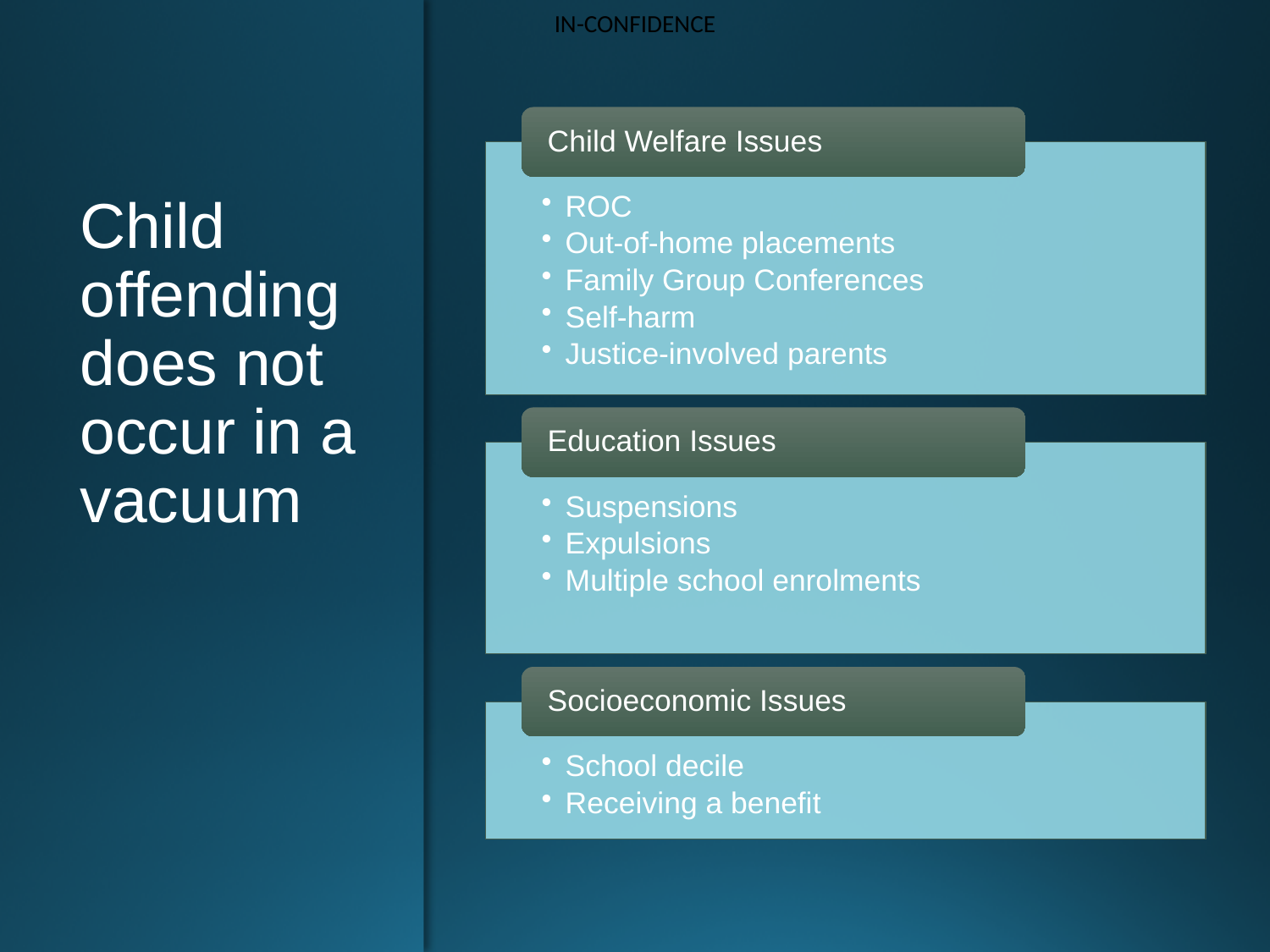

ROC
Out-of-home placements
Family Group Conferences
Self-harm
Justice-involved parents
Child Welfare Issues
Suspensions
Expulsions
Multiple school enrolments
Education Issues
School decile
Receiving a benefit
Socioeconomic Issues
# Child offending does not occur in a vacuum